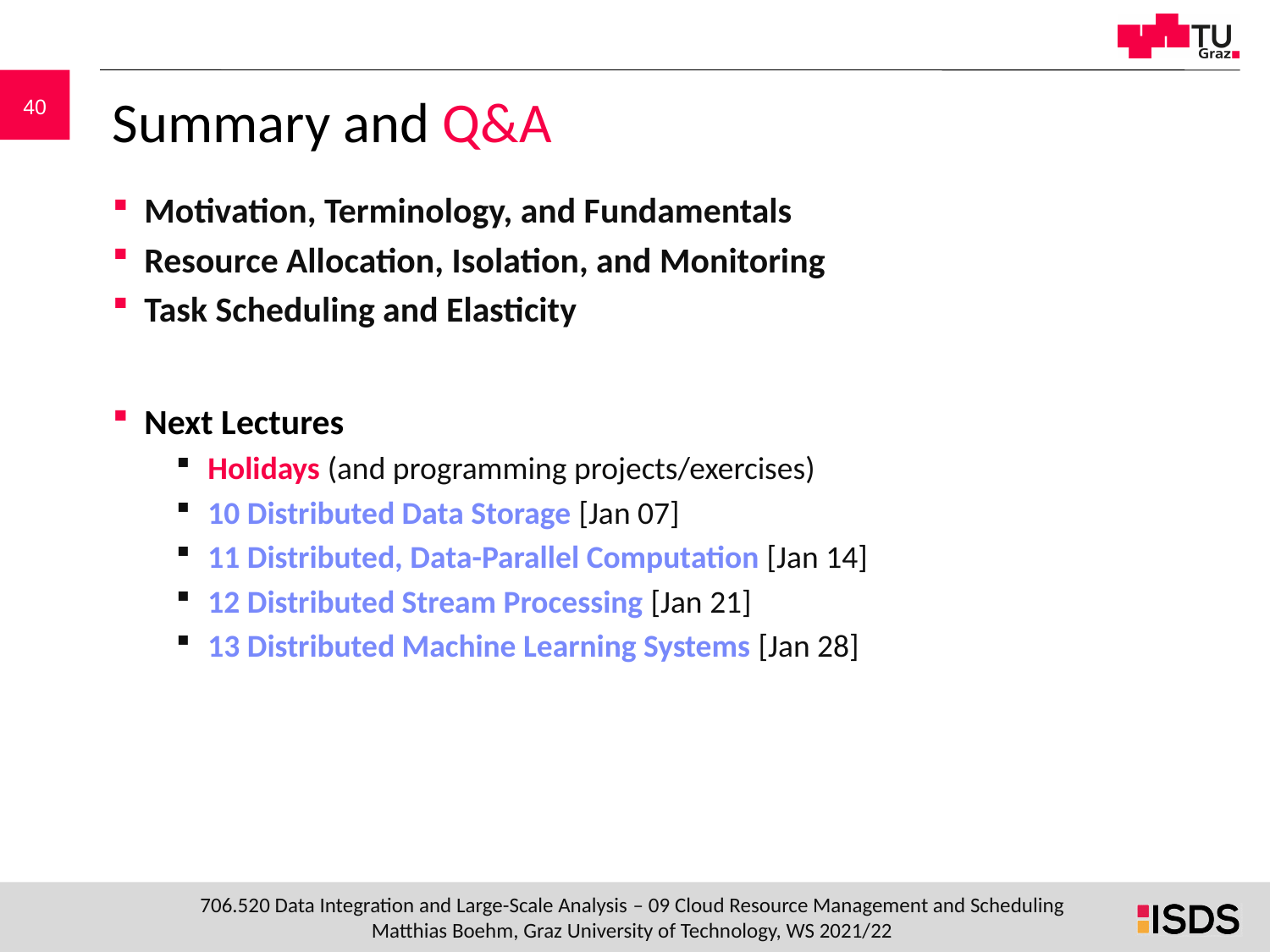

# Summary and Q&A
Motivation, Terminology, and Fundamentals
Resource Allocation, Isolation, and Monitoring
Task Scheduling and Elasticity

Next Lectures
Holidays (and programming projects/exercises)
10 Distributed Data Storage [Jan 07]
11 Distributed, Data-Parallel Computation [Jan 14]
12 Distributed Stream Processing [Jan 21]
13 Distributed Machine Learning Systems [Jan 28]